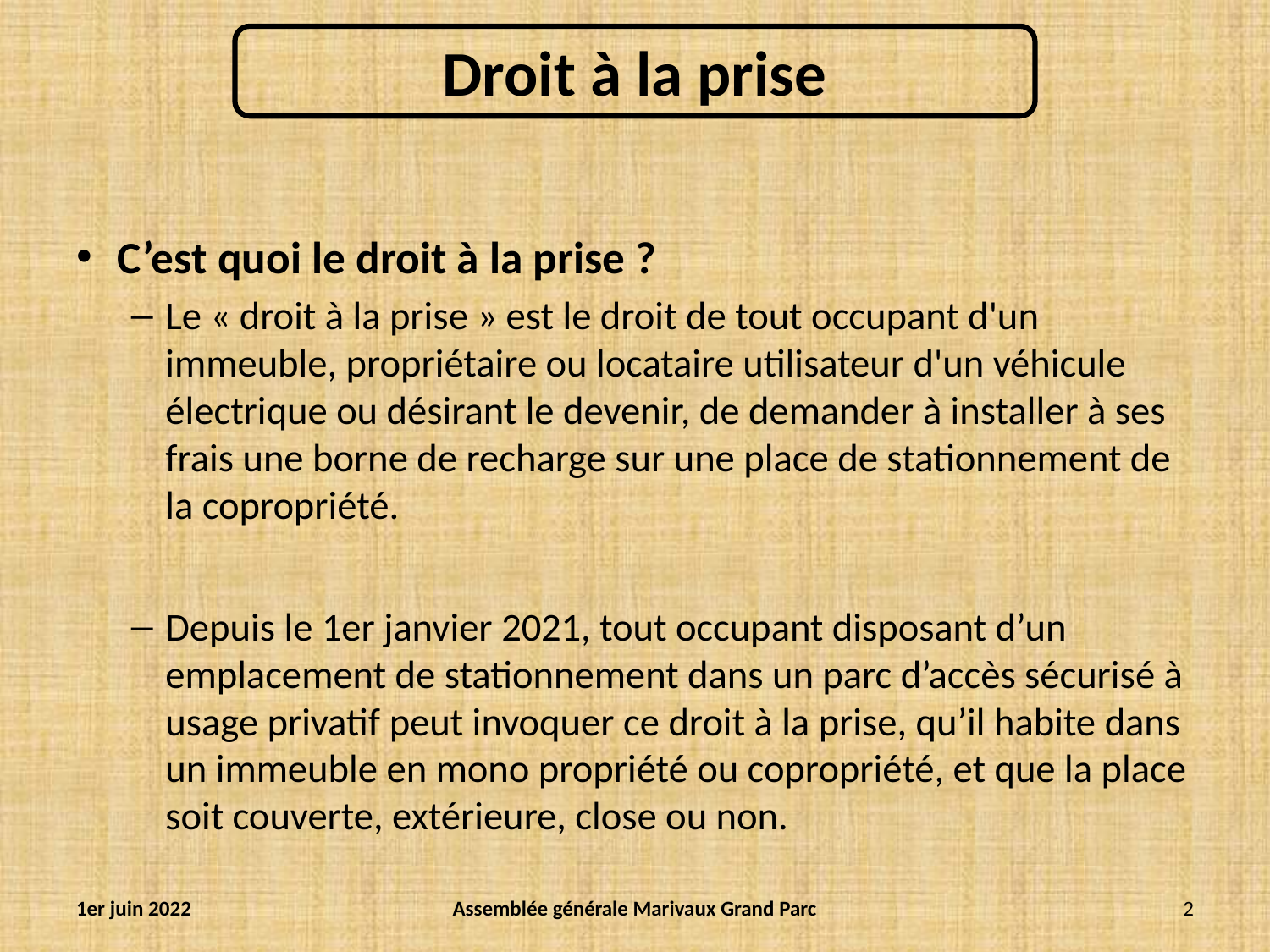

C’est quoi le droit à la prise ?
Le « droit à la prise » est le droit de tout occupant d'un immeuble, propriétaire ou locataire utilisateur d'un véhicule électrique ou désirant le devenir, de demander à installer à ses frais une borne de recharge sur une place de stationnement de la copropriété.

Depuis le 1er janvier 2021, tout occupant disposant d’un emplacement de stationnement dans un parc d’accès sécurisé à usage privatif peut invoquer ce droit à la prise, qu’il habite dans un immeuble en mono propriété ou copropriété, et que la place soit couverte, extérieure, close ou non.
1er juin 2022
Assemblée générale Marivaux Grand Parc
2